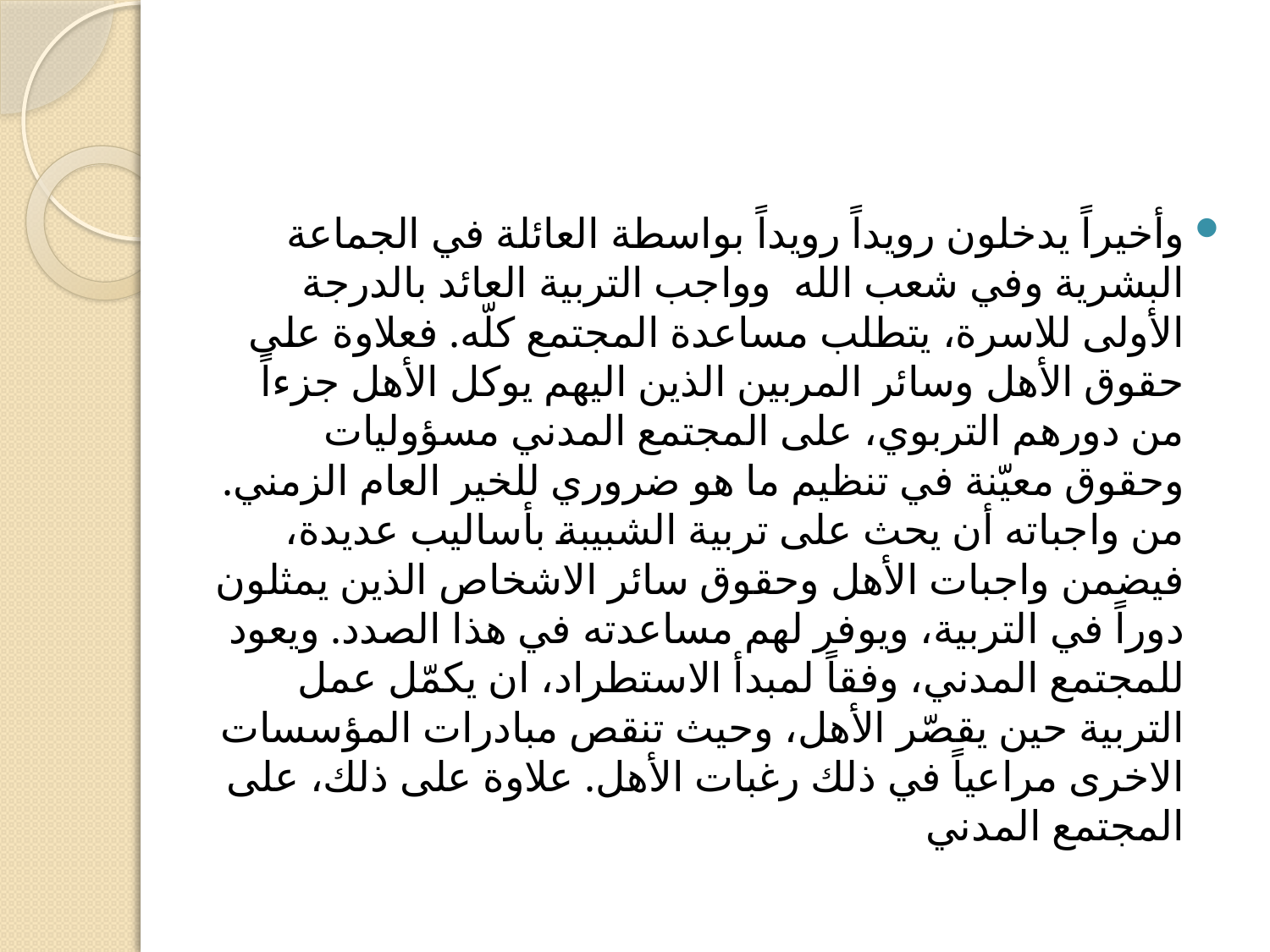

#
وأخيراً يدخلون رويداً رويداً بواسطة العائلة في الجماعة البشرية وفي شعب الله  وواجب التربية العائد بالدرجة الأولى للاسرة، يتطلب مساعدة المجتمع كلّه. فعلاوة على حقوق الأهل وسائر المربين الذين اليهم يوكل الأهل جزءاً من دورهم التربوي، على المجتمع المدني مسؤوليات وحقوق معيّنة في تنظيم ما هو ضروري للخير العام الزمني. من واجباته أن يحث على تربية الشبيبة بأساليب عديدة، فيضمن واجبات الأهل وحقوق سائر الاشخاص الذين يمثلون دوراً في التربية، ويوفر لهم مساعدته في هذا الصدد. ويعود للمجتمع المدني، وفقاً لمبدأ الاستطراد، ان يكمّل عمل التربية حين يقصّر الأهل، وحيث تنقص مبادرات المؤسسات الاخرى مراعياً في ذلك رغبات الأهل. علاوة على ذلك، على المجتمع المدني